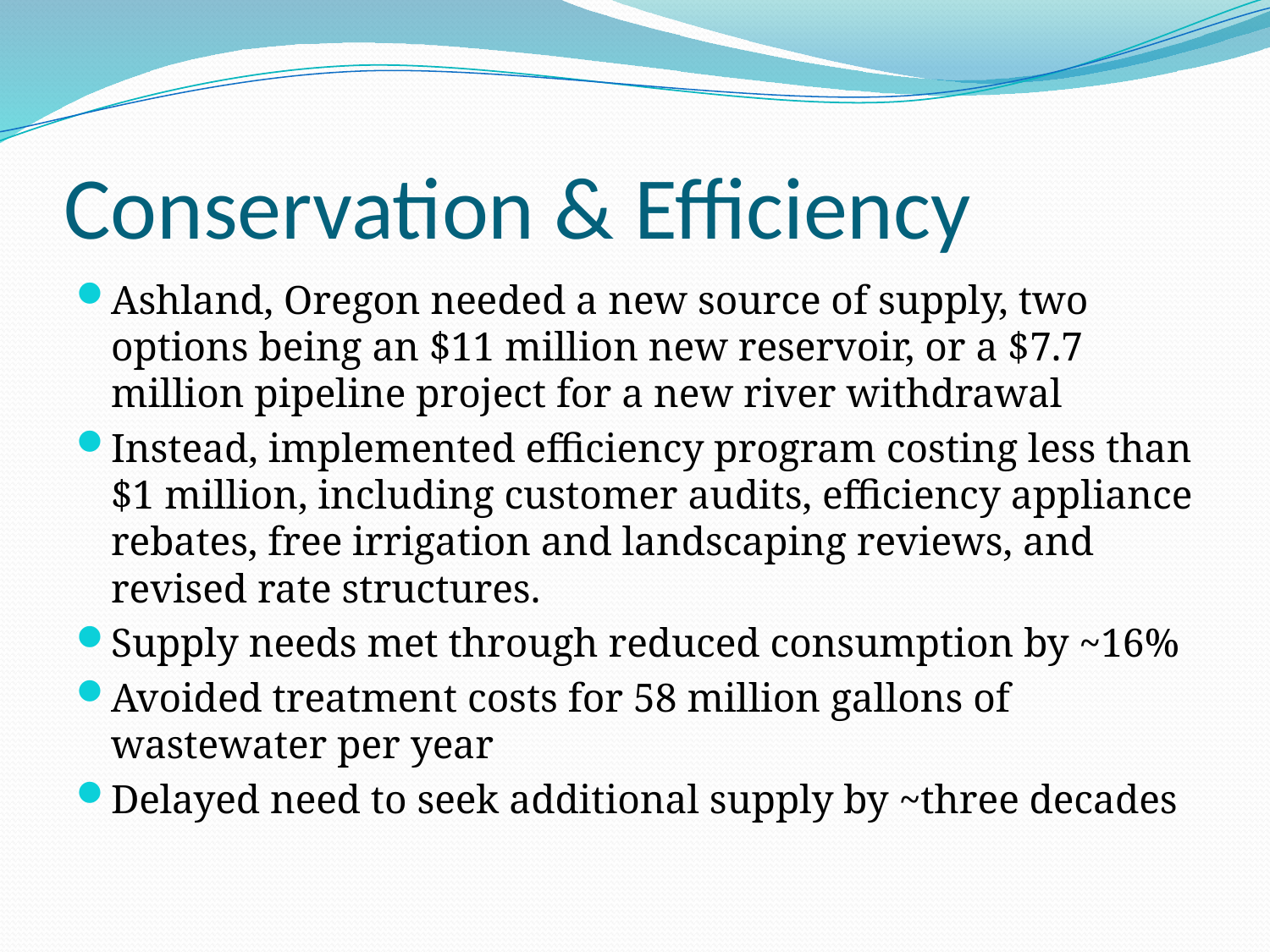

# Conservation & Efficiency
Ashland, Oregon needed a new source of supply, two options being an $11 million new reservoir, or a $7.7 million pipeline project for a new river withdrawal
Instead, implemented efficiency program costing less than $1 million, including customer audits, efficiency appliance rebates, free irrigation and landscaping reviews, and revised rate structures.
Supply needs met through reduced consumption by ~16%
Avoided treatment costs for 58 million gallons of wastewater per year
Delayed need to seek additional supply by ~three decades